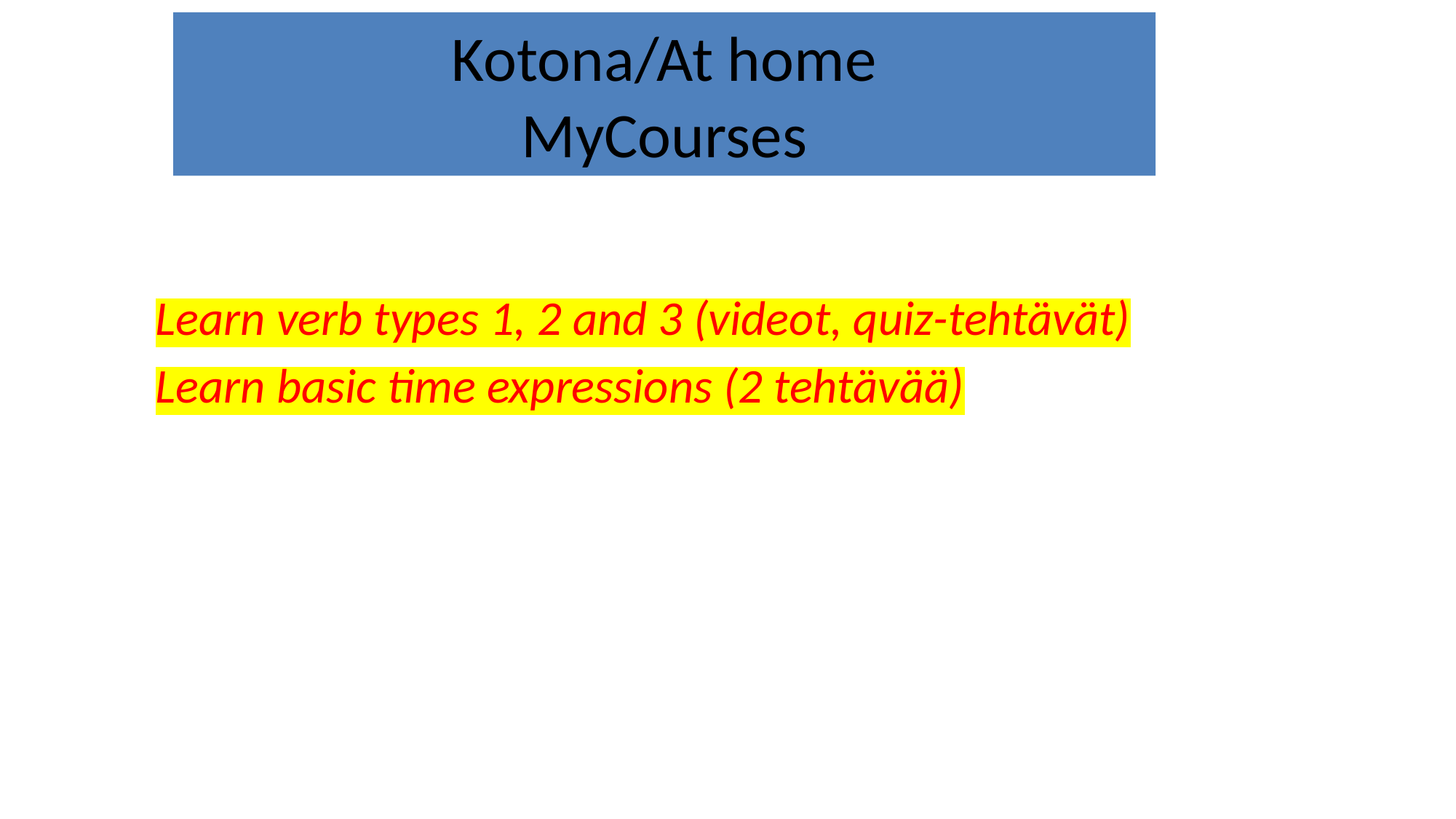

# Kotona/At home MyCourses

Learn verb types 1, 2 and 3 (videot, quiz-tehtävät)
Learn basic time expressions (2 tehtävää)